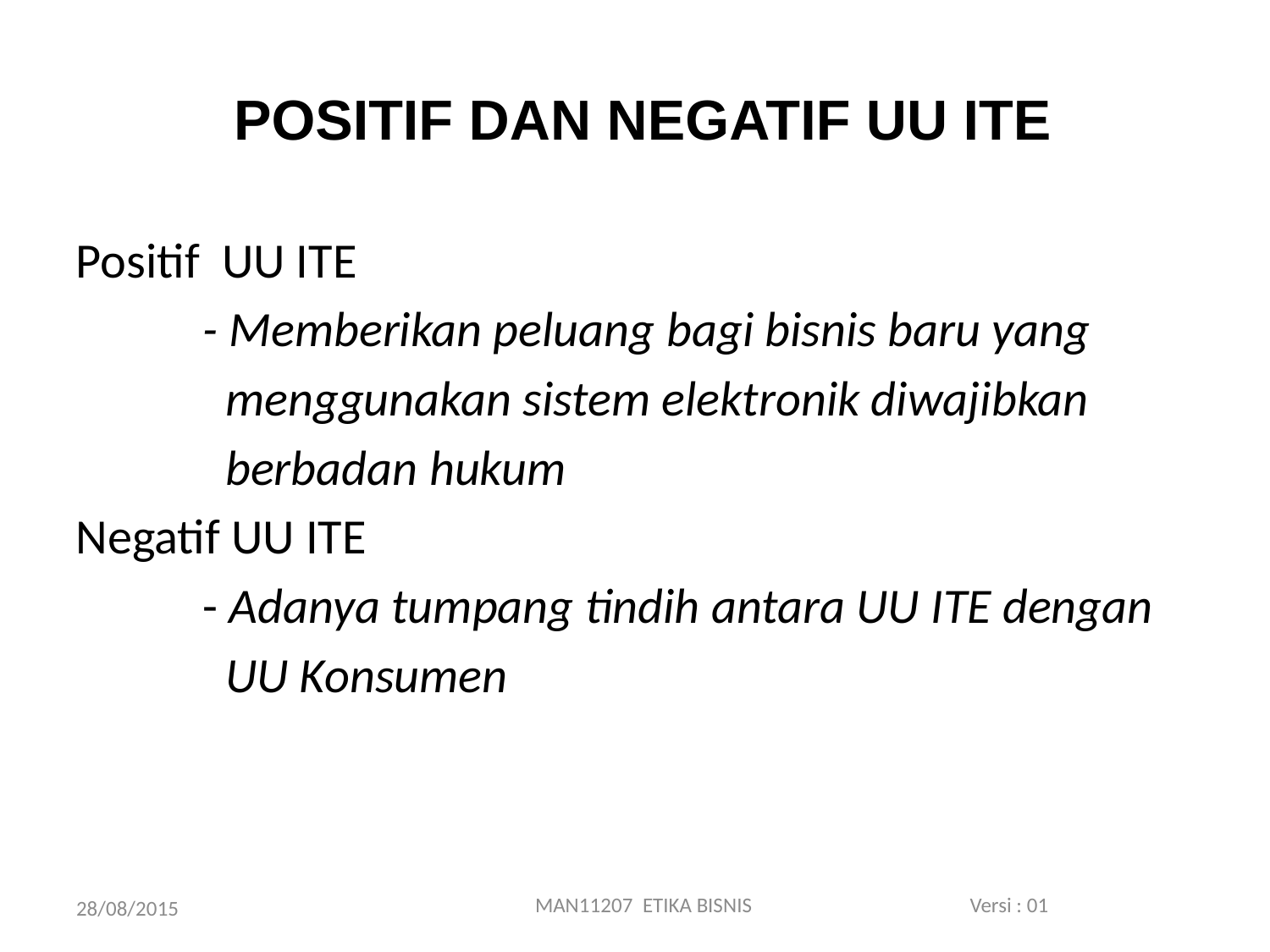

# POSITIF DAN NEGATIF UU ITE
Positif  UU ITE
	- Memberikan peluang bagi bisnis baru yang
	  menggunakan sistem elektronik diwajibkan
	  berbadan hukum
Negatif UU ITE
	- Adanya tumpang tindih antara UU ITE dengan
	  UU Konsumen

MAN11207  ETIKA BISNIS                                             Versi : 01
28/08/2015